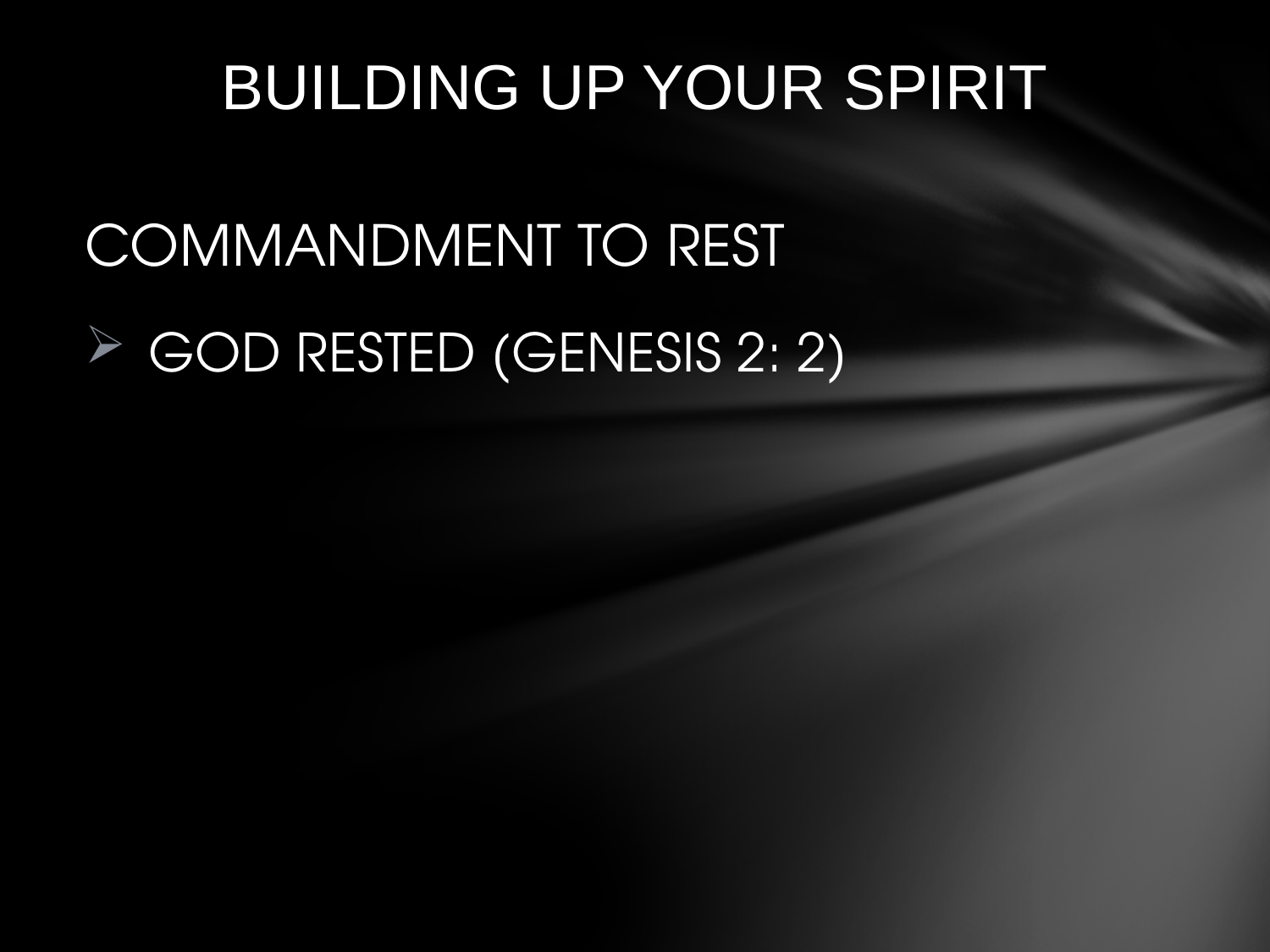

# BUILDING UP YOUR SPIRIT
COMMANDMENT TO REST

GOD RESTED (GENESIS 2: 2)